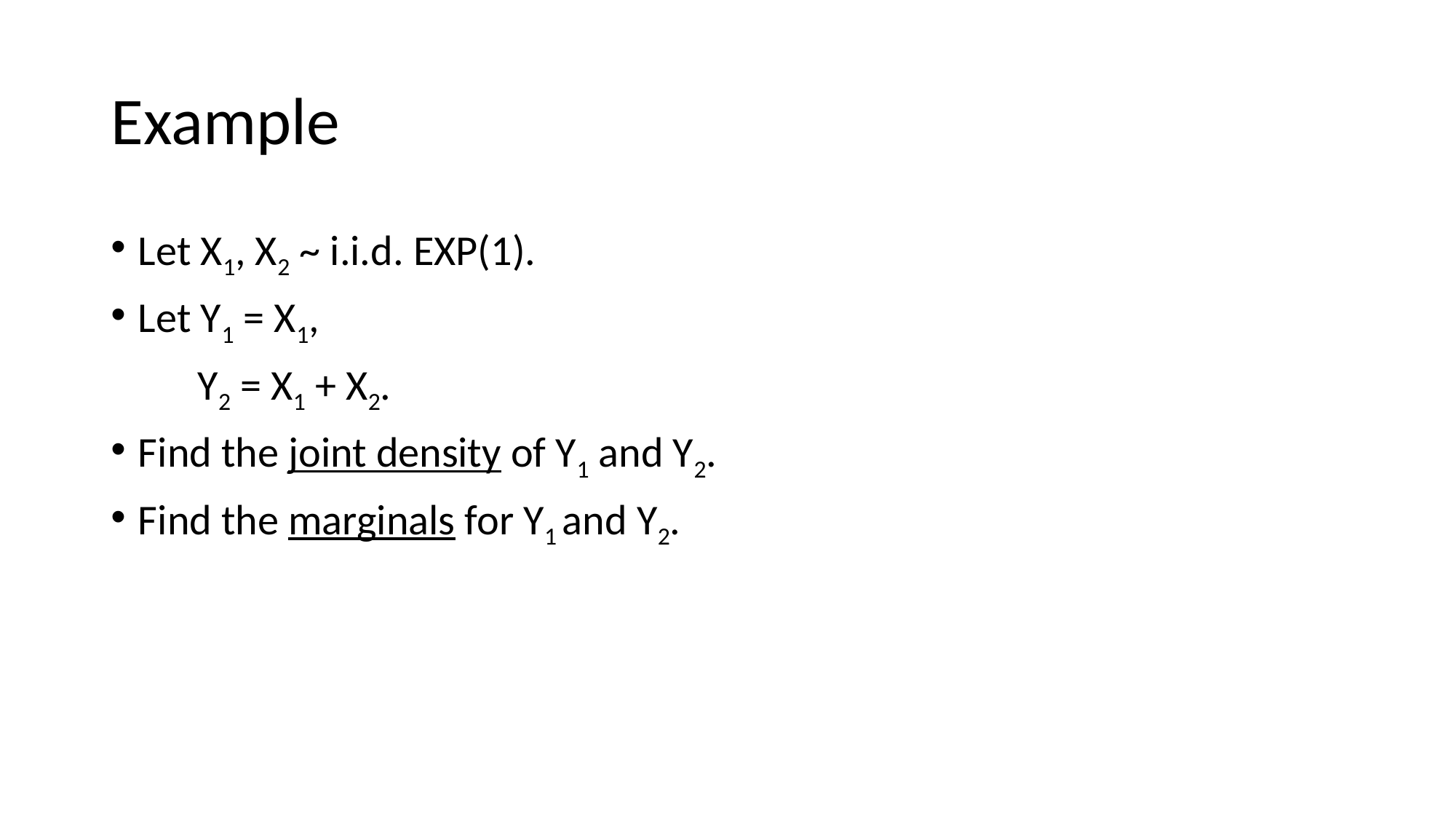

# Example
Let X1, X2 ~ i.i.d. EXP(1).
Let Y1 = X1,
         Y2 = X1 + X2.
Find the joint density of Y1 and Y2.
Find the marginals for Y1 and Y2.